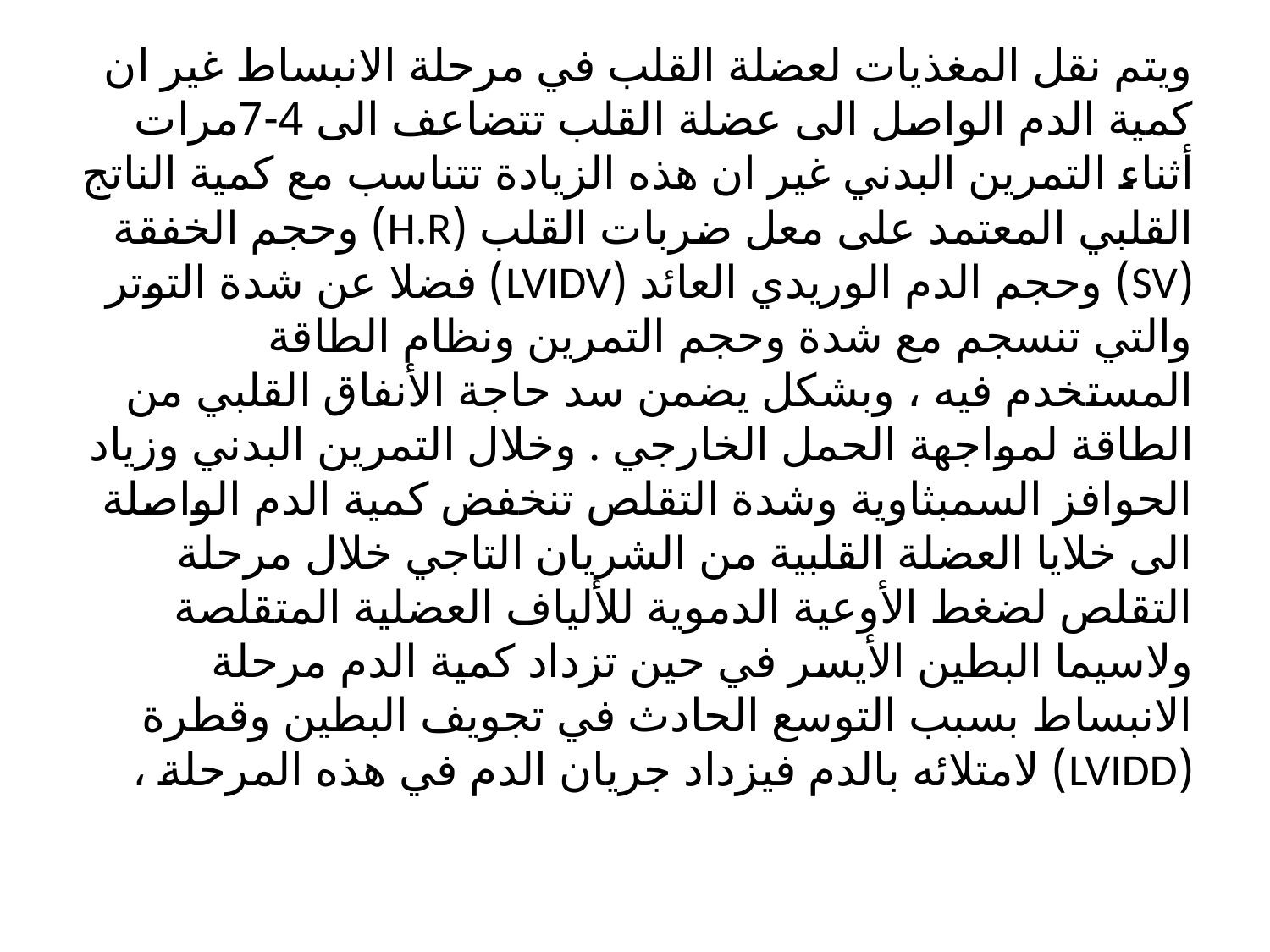

ويتم نقل المغذيات لعضلة القلب في مرحلة الانبساط غير ان كمية الدم الواصل الى عضلة القلب تتضاعف الى 4-7مرات أثناء التمرين البدني غير ان هذه الزيادة تتناسب مع كمية الناتج القلبي المعتمد على معل ضربات القلب (H.R) وحجم الخفقة (SV) وحجم الدم الوريدي العائد (LVIDV) فضلا عن شدة التوتر والتي تنسجم مع شدة وحجم التمرين ونظام الطاقة المستخدم فيه ، وبشكل يضمن سد حاجة الأنفاق القلبي من الطاقة لمواجهة الحمل الخارجي . وخلال التمرين البدني وزياد الحوافز السمبثاوية وشدة التقلص تنخفض كمية الدم الواصلة الى خلايا العضلة القلبية من الشريان التاجي خلال مرحلة التقلص لضغط الأوعية الدموية للألياف العضلية المتقلصة ولاسيما البطين الأيسر في حين تزداد كمية الدم مرحلة الانبساط بسبب التوسع الحادث في تجويف البطين وقطرة (LVIDD) لامتلائه بالدم فيزداد جريان الدم في هذه المرحلة ،